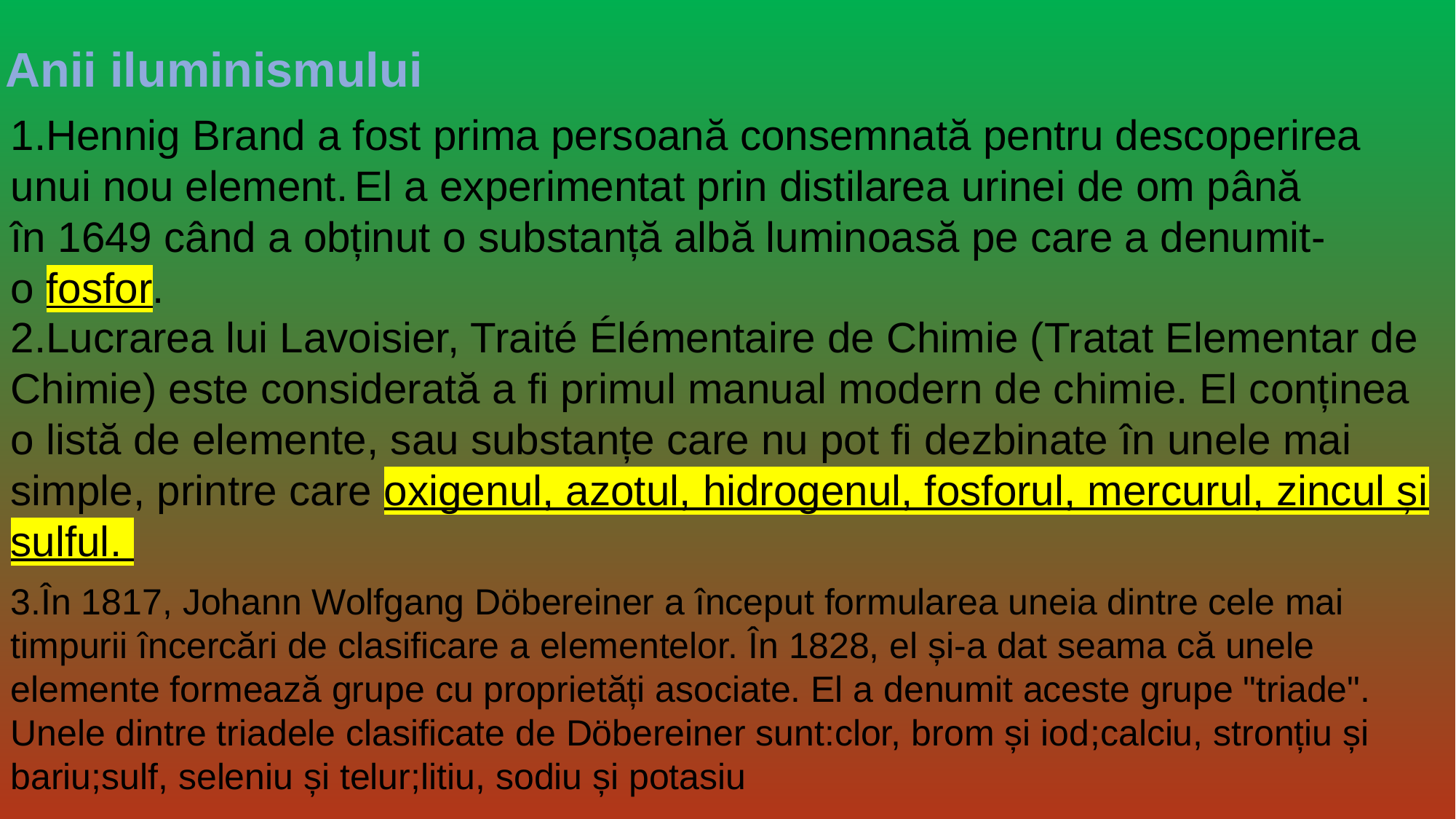

Anii iluminismului
1.Hennig Brand a fost prima persoană consemnată pentru descoperirea unui nou element. El a experimentat prin distilarea urinei de om până în 1649 când a obținut o substanță albă luminoasă pe care a denumit-o fosfor.
2.Lucrarea lui Lavoisier, Traité Élémentaire de Chimie (Tratat Elementar de Chimie) este considerată a fi primul manual modern de chimie. El conținea o listă de elemente, sau substanțe care nu pot fi dezbinate în unele mai simple, printre care oxigenul, azotul, hidrogenul, fosforul, mercurul, zincul și sulful.
3.În 1817, Johann Wolfgang Döbereiner a început formularea uneia dintre cele mai timpurii încercări de clasificare a elementelor. În 1828, el și-a dat seama că unele elemente formează grupe cu proprietăți asociate. El a denumit aceste grupe "triade". Unele dintre triadele clasificate de Döbereiner sunt:clor, brom și iod;calciu, stronțiu și bariu;sulf, seleniu și telur;litiu, sodiu și potasiu